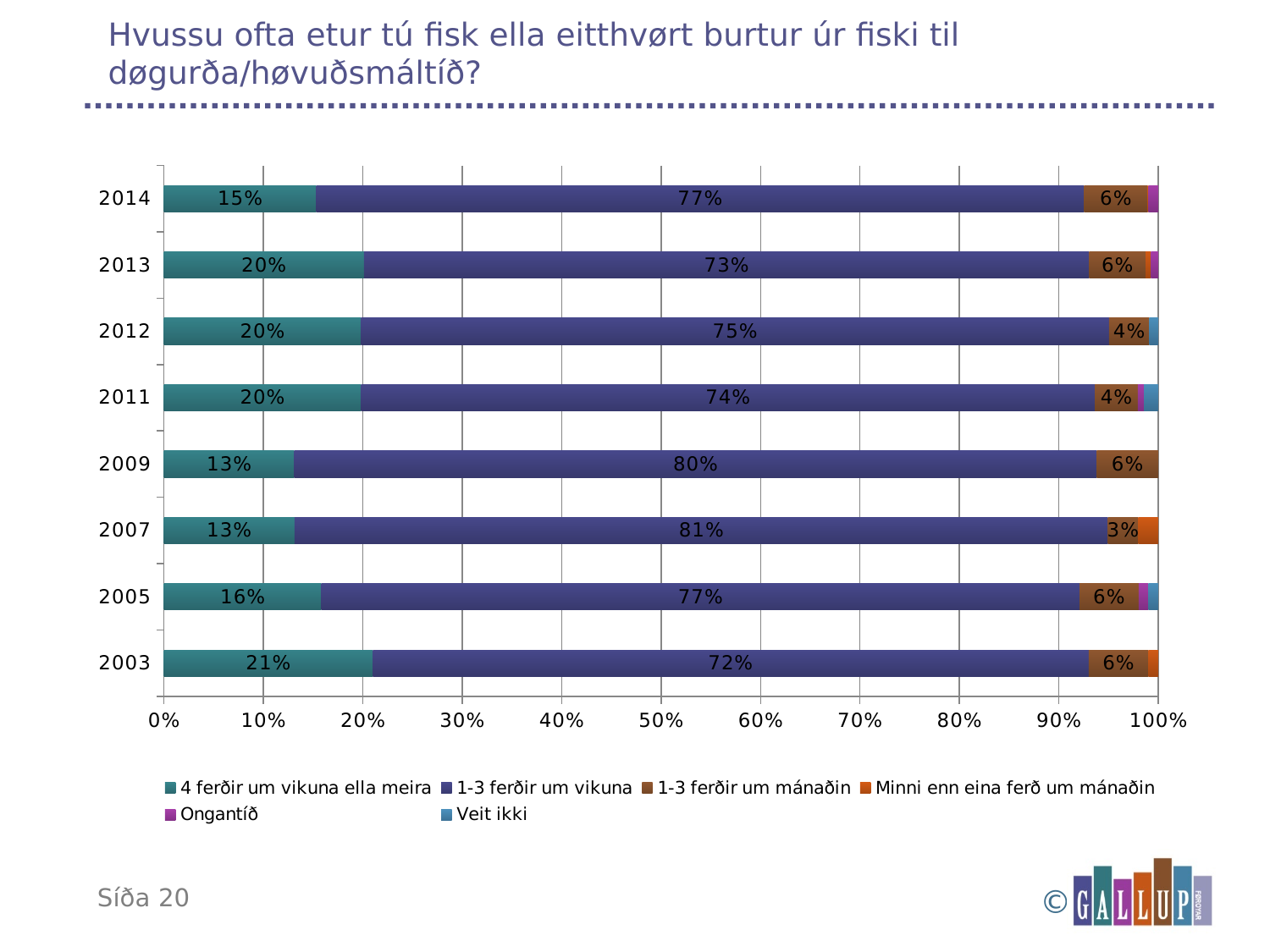

# Hvussu ofta etur tú fisk ella eitthvørt burtur úr fiski til døgurða/høvuðsmáltíð?

### Chart

| Category | 4 ferðir um vikuna ella meira | 1-3 ferðir um vikuna | 1-3 ferðir um mánaðin | Minni enn eina ferð um mánaðin | Ongantíð | Veit ikki |
|---|---|---|---|---|---|---|
| 2003 | 0.21 | 0.72 | 0.06 | 0.01 | None | None |
| 2005 | 0.16 | 0.77 | 0.06 | None | 0.01 | 0.01 |
| 2007 | 0.13 | 0.81 | 0.03 | 0.02 | None | None |
| 2009 | 0.13 | 0.8002 | 0.0614 | None | None | None |
| 2011 | 0.19778156252857576 | 0.735167512818674 | 0.04319041779279186 | None | 0.00597570810830732 | 0.014464173347793546 |
| 2012 | 0.1968365553602812 | 0.7469244288224957 | 0.040421792618629174 | None | None | 0.008787346221441126 |
| 2013 | 0.20036429872495445 | 0.726775956284153 | 0.056466302367941715 | 0.00546448087431694 | 0.007285974499089253 | None |
| 2014 | 0.15324101185449224 | 0.7721278238983484 | 0.06383392789585528 | 0.0011524692890515996 | 0.009644767062252488 | None |